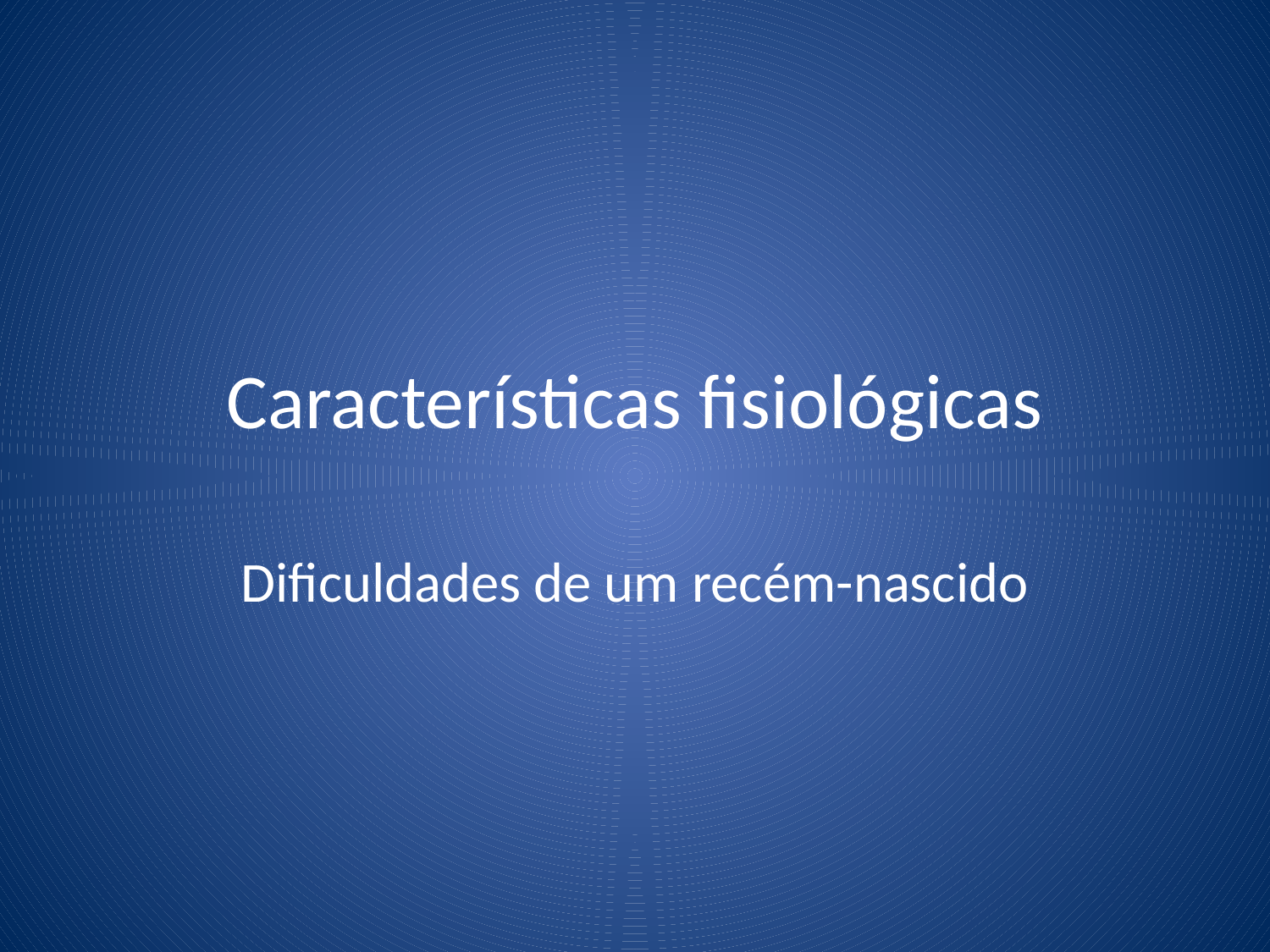

# Características fisiológicas
Dificuldades de um recém-nascido